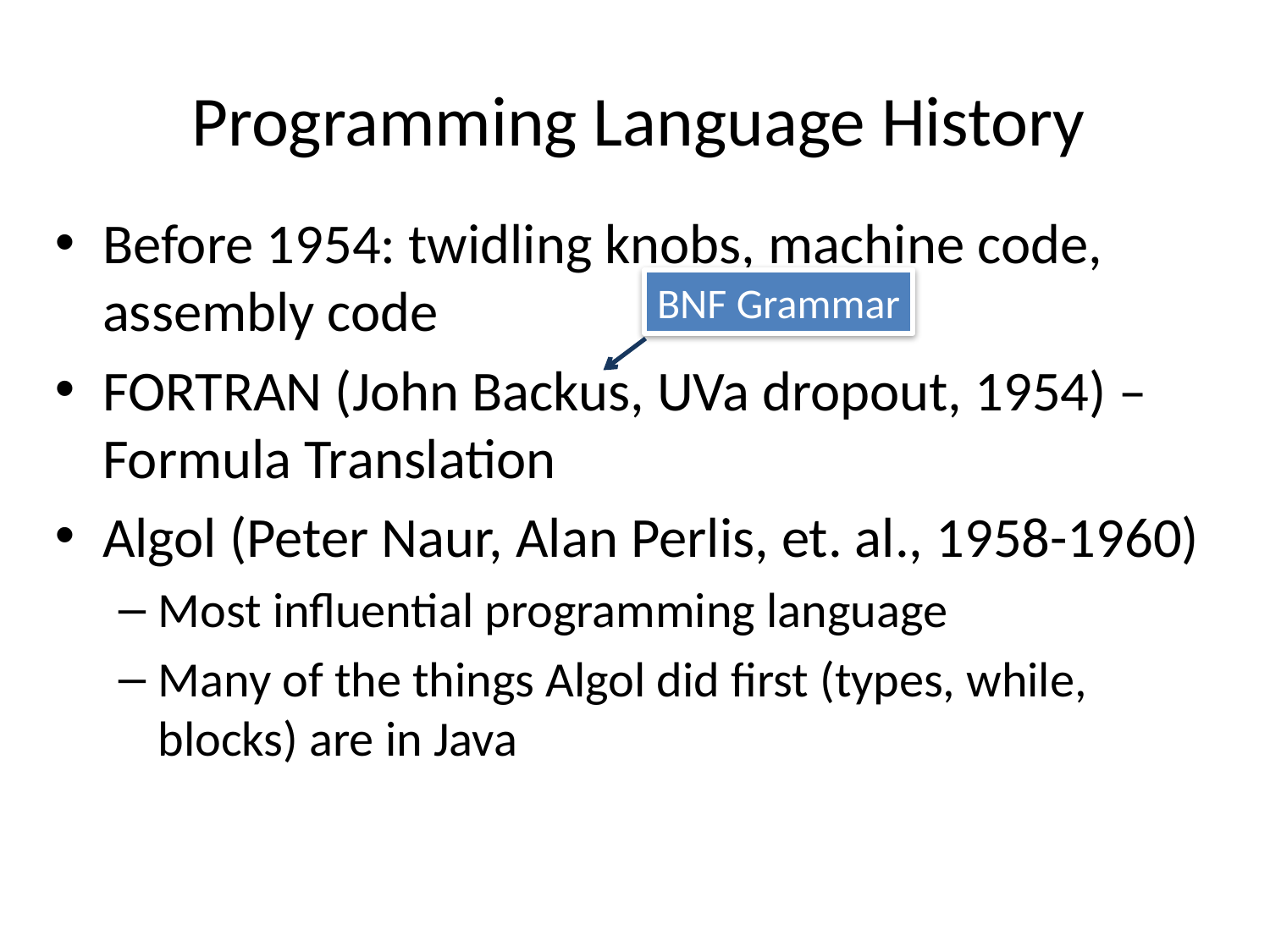

# Programming Language History
Before 1954: twidling knobs, machine code, assembly code
FORTRAN (John Backus, UVa dropout, 1954) – Formula Translation
Algol (Peter Naur, Alan Perlis, et. al., 1958-1960)
Most influential programming language
Many of the things Algol did first (types, while, blocks) are in Java
BNF Grammar